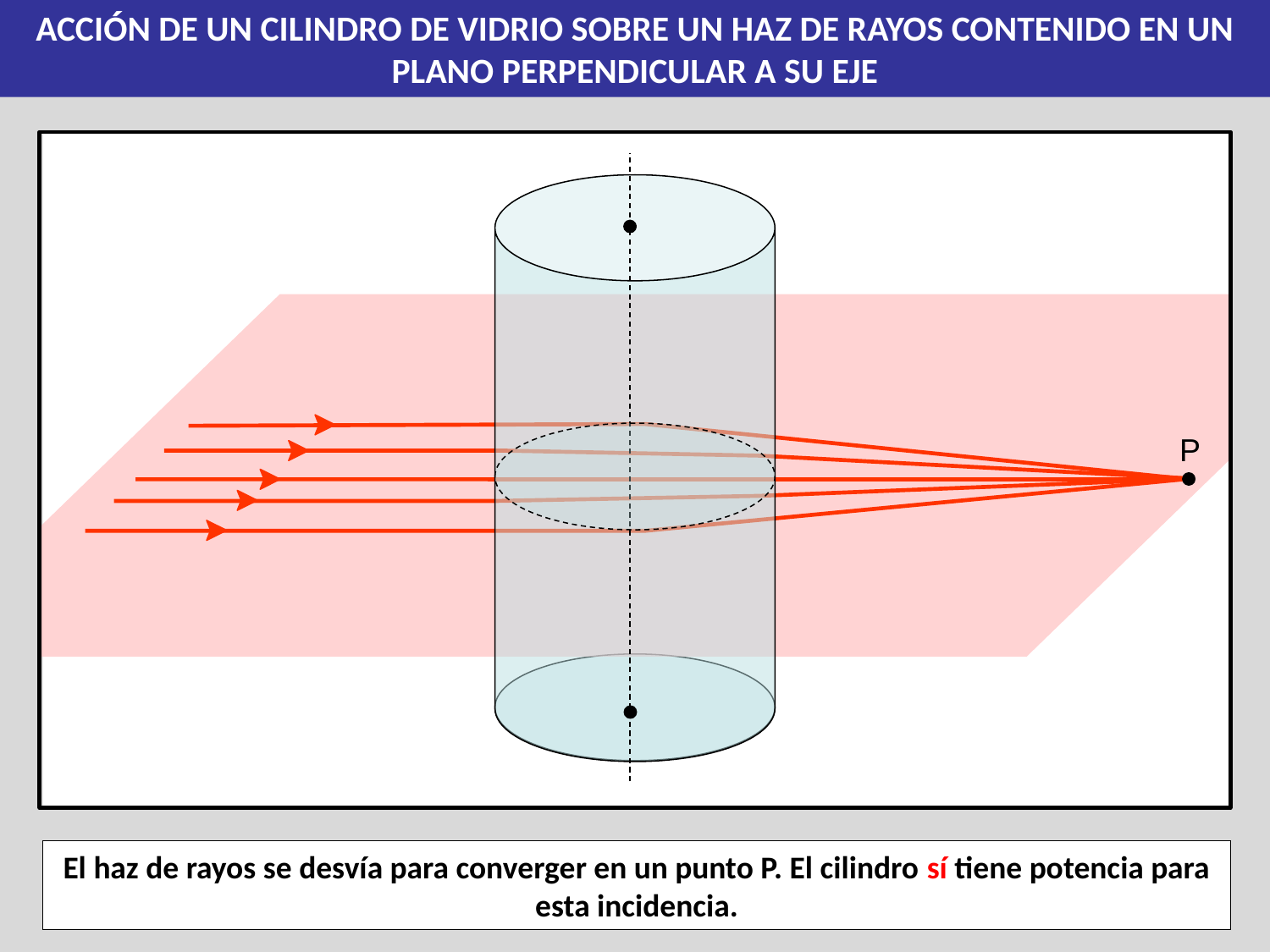

ACCIÓN DE UN CILINDRO DE VIDRIO SOBRE UN HAZ DE RAYOS CONTENIDO EN UN PLANO PERPENDICULAR A SU EJE

P

El haz de rayos se desvía para converger en un punto P. El cilindro sí tiene potencia para esta incidencia.